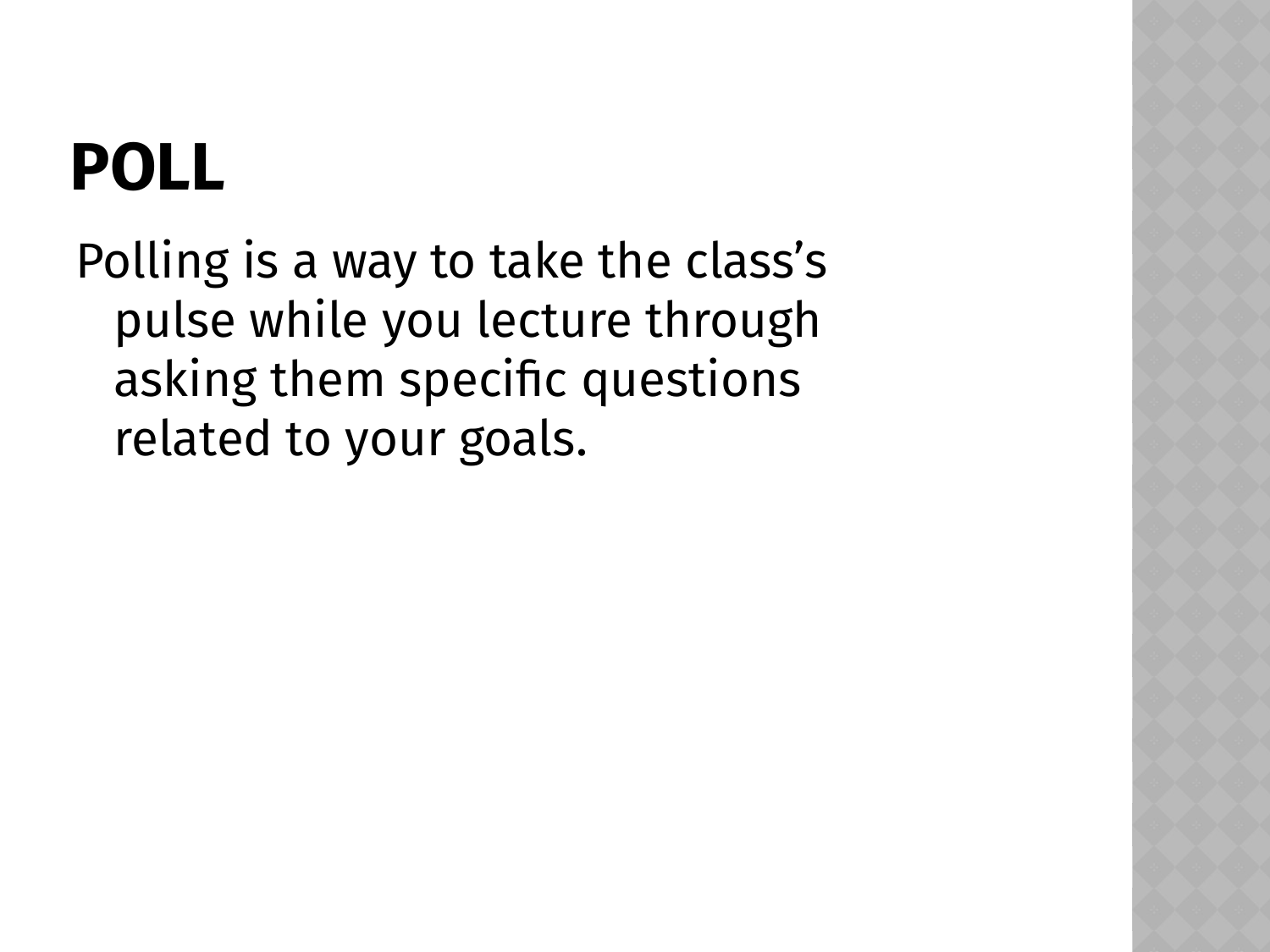

# Poll
Polling is a way to take the class’s pulse while you lecture through asking them specific questions  related to your goals.